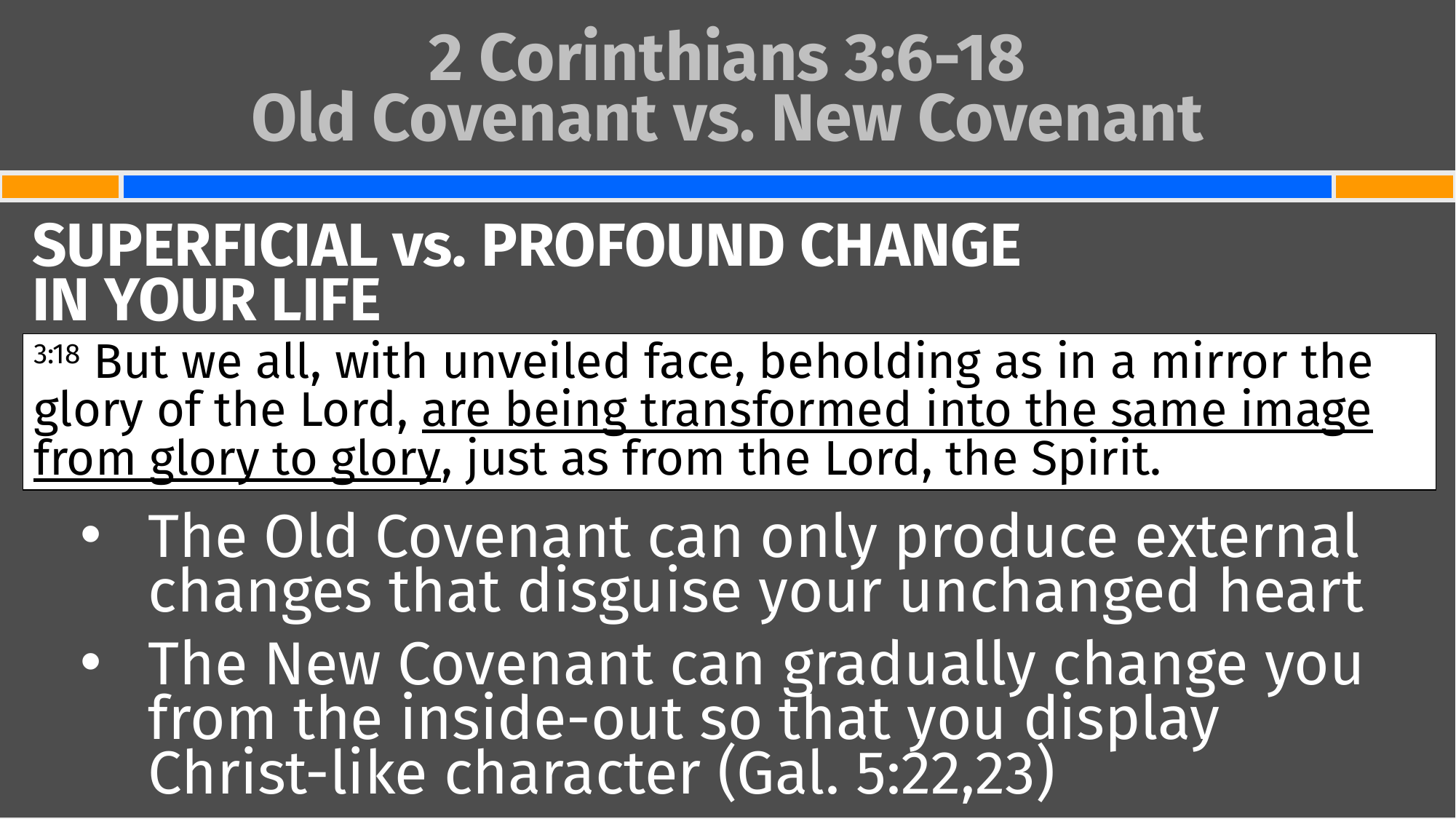

# 2 Corinthians 3:6-18 Old Covenant vs. New Covenant

SUPERFICIAL vs. PROFOUND CHANGE
IN YOUR LIFE

The Old Covenant can only produce external changes that disguise your unchanged heart
The New Covenant can gradually change you from the inside-out so that you display
Christ-like character (Gal. 5:22,23)
3:18 But we all, with unveiled face, beholding as in a mirror the glory of the Lord, are being transformed into the same image from glory to glory, just as from the Lord, the Spirit.